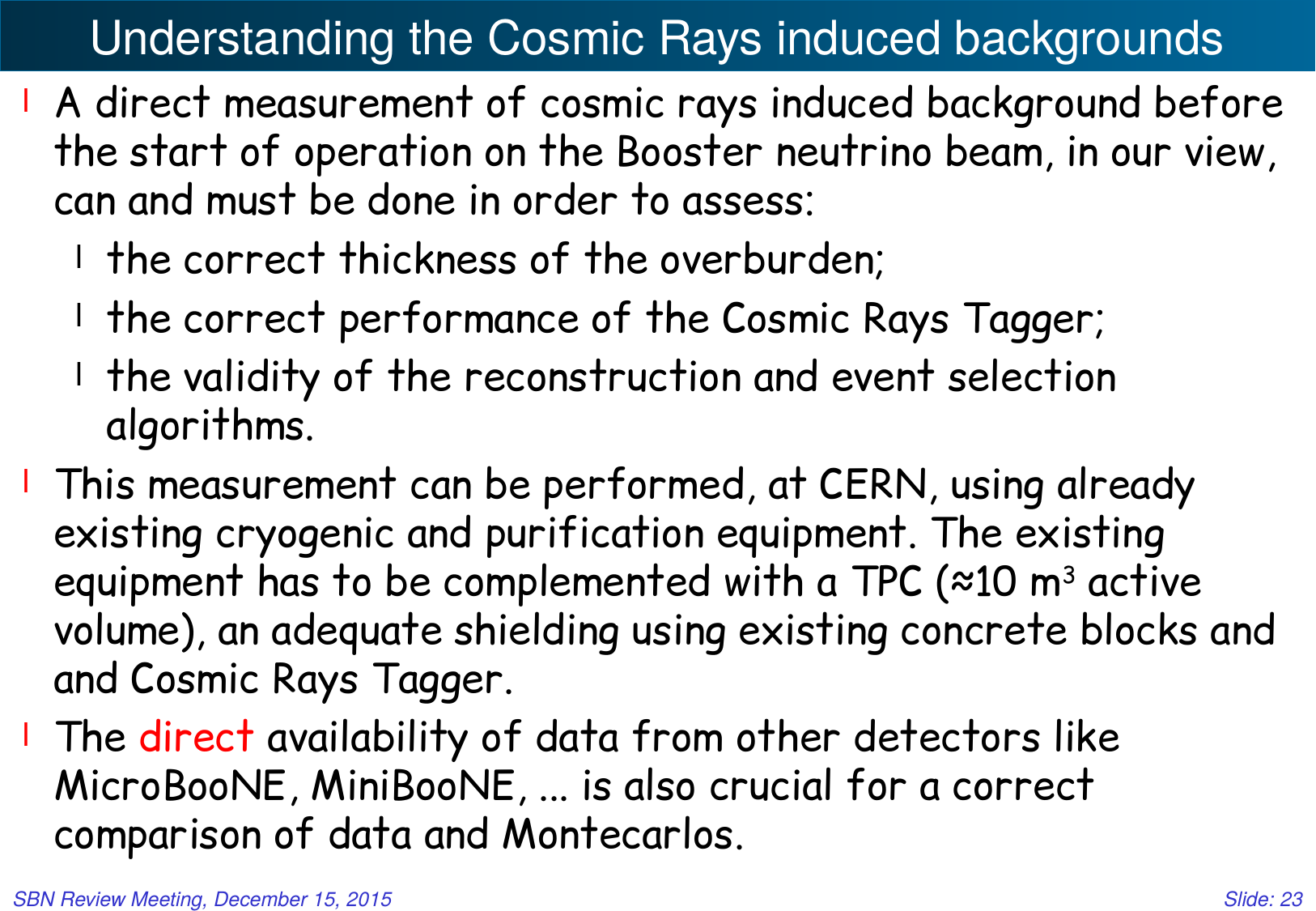

# Understanding the Cosmic Rays induced backgrounds
A direct measurement of cosmic rays induced background before the start of operation on the Booster neutrino beam, in our view, can and must be done in order to assess:
the correct thickness of the overburden;
the correct performance of the Cosmic Rays Tagger;
the validity of the reconstruction and event selection algorithms.
This measurement can be performed, at CERN, using already existing cryogenic and purification equipment. The existing equipment has to be complemented with a TPC (≈10 m3 active volume), an adequate shielding using existing concrete blocks and and Cosmic Rays Tagger.
The direct availability of data from other detectors like MicroBooNE, MiniBooNE, ... is also crucial for a correct comparison of data and Montecarlos.
SBN Review Meeting, December 15, 2015
Slide: 23